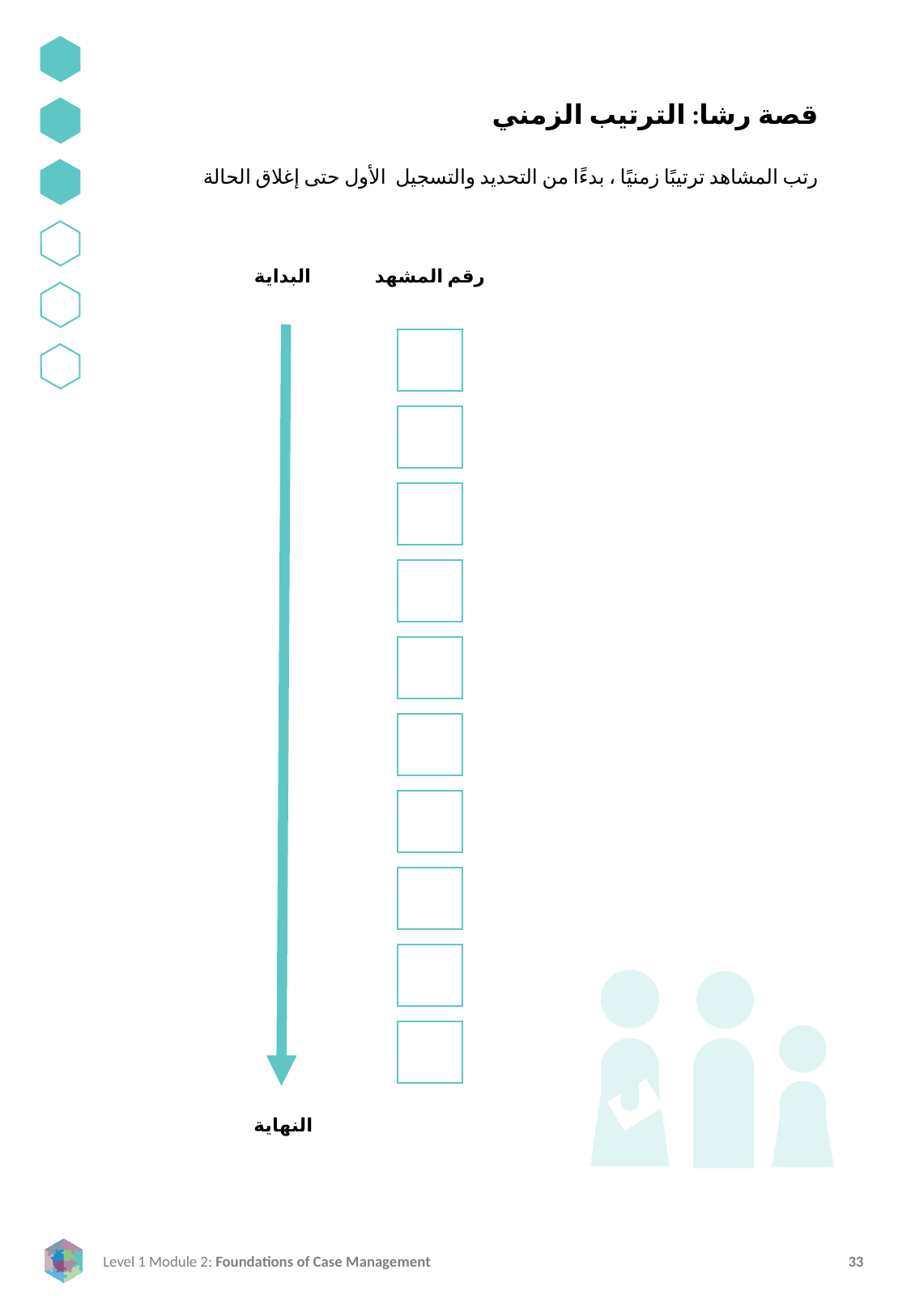

قصة رشا: الترتيب الزمني

رتب المشاهد ترتيبًا زمنيًا ، بدءًا من التحديد والتسجيل  الأول حتى إغلاق الحالة

البداية
رقم المشهد

النهاية